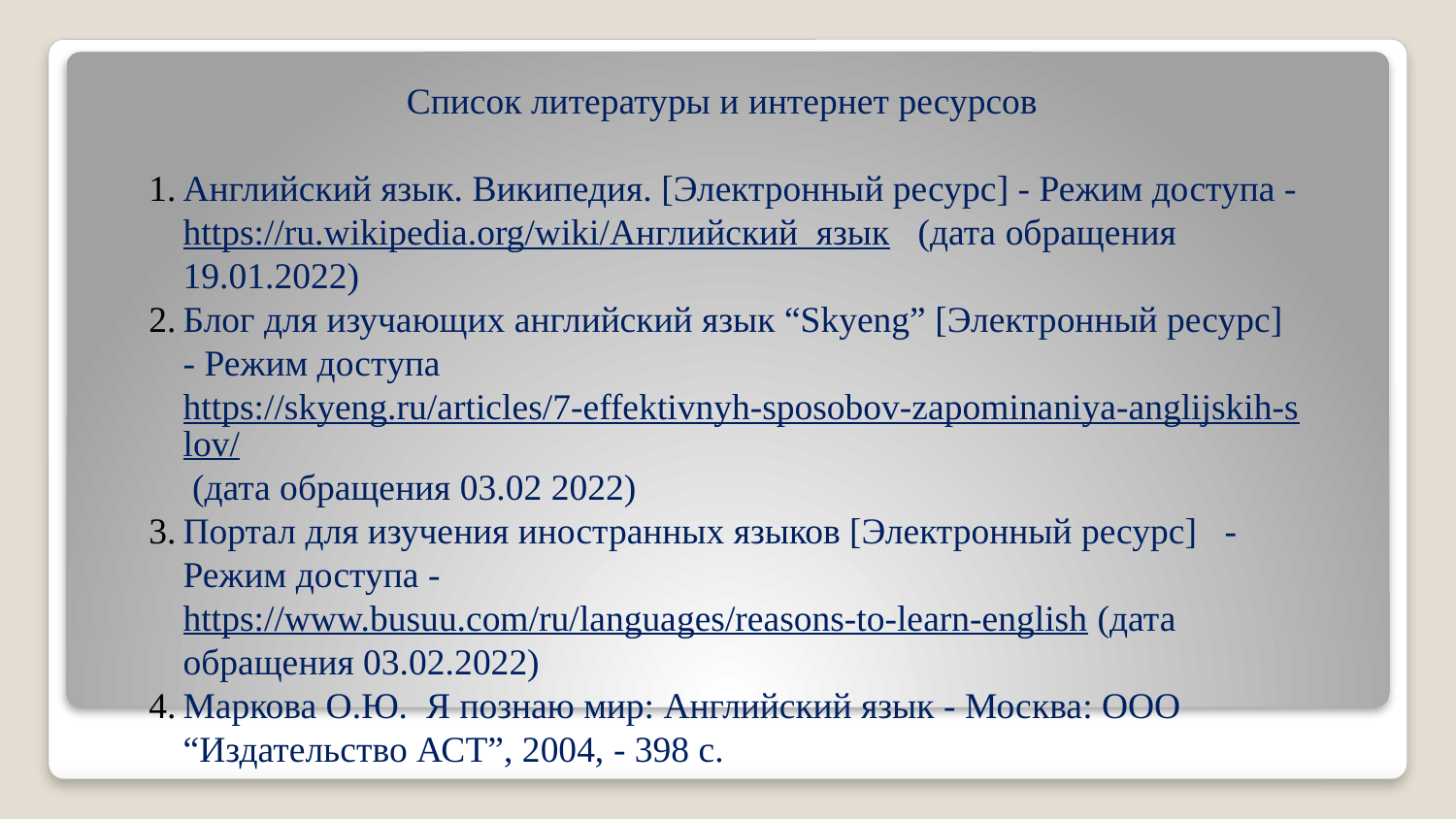

Список литературы и интернет ресурсов

Английский язык. Википедия. [Электронный ресурс] - Режим доступа - https://ru.wikipedia.org/wiki/Английский_язык   (дата обращения 19.01.2022)
Блог для изучающих английский язык “Skyeng” [Электронный ресурс] - Режим доступа https://skyeng.ru/articles/7-effektivnyh-sposobov-zapominaniya-anglijskih-slov/ (дата обращения 03.02 2022)
Портал для изучения иностранных языков [Электронный ресурс]   - Режим доступа - https://www.busuu.com/ru/languages/reasons-to-learn-english (дата обращения 03.02.2022)
Маркова О.Ю.  Я познаю мир: Английский язык - Москва: ООО “Издательство АСТ”, 2004, - 398 с.